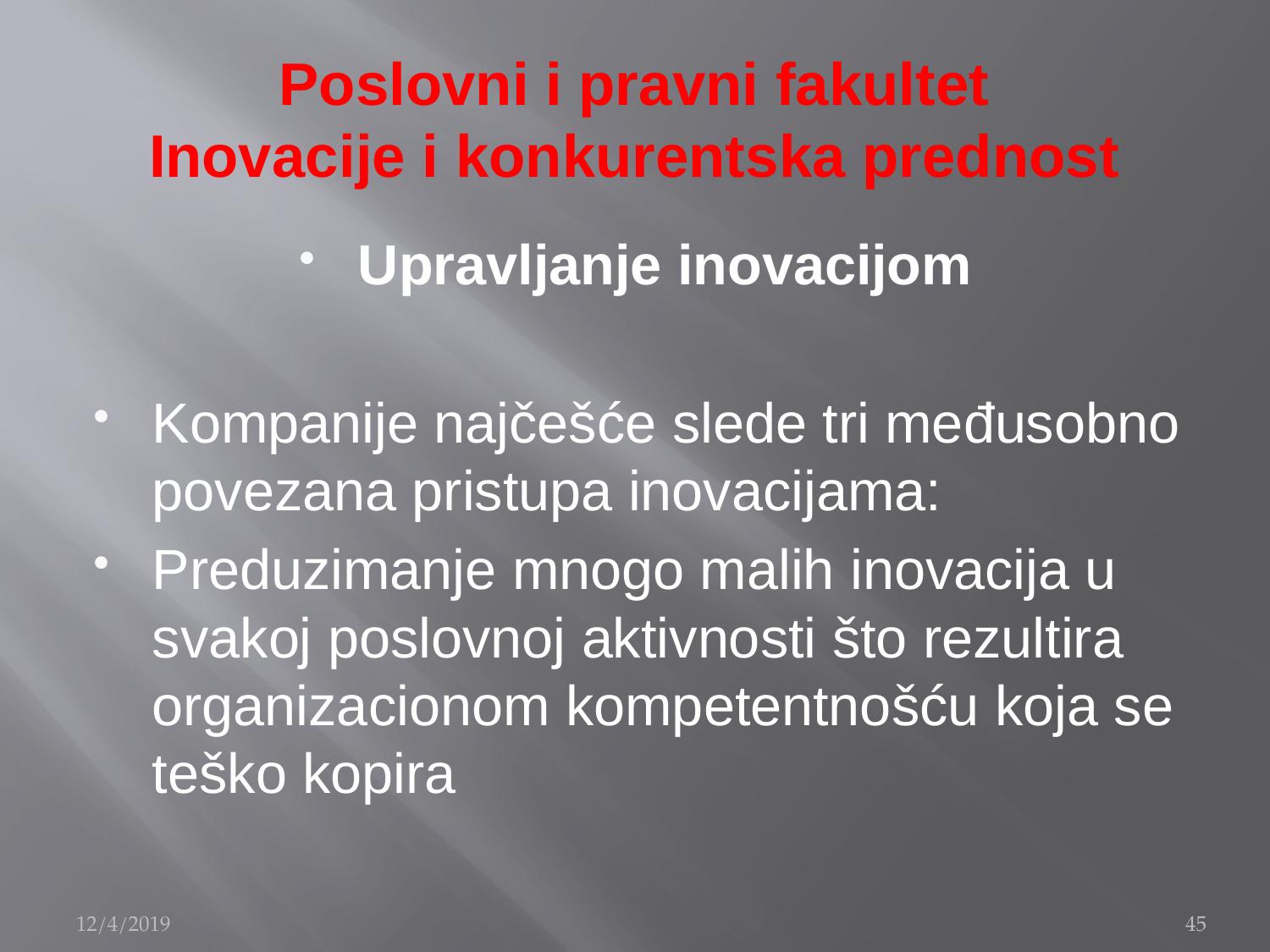

# Poslovni i pravni fakultet Inovacije i konkurentska prednost
Upravljanje inovacijom

Kompanije najčešće slede tri međusobno povezana pristupa inovacijama:
Preduzimanje mnogo malih inovacija u svakoj poslovnoj aktivnosti što rezultira organizacionom kompetentnošću koja se teško kopira
12/4/2019
45